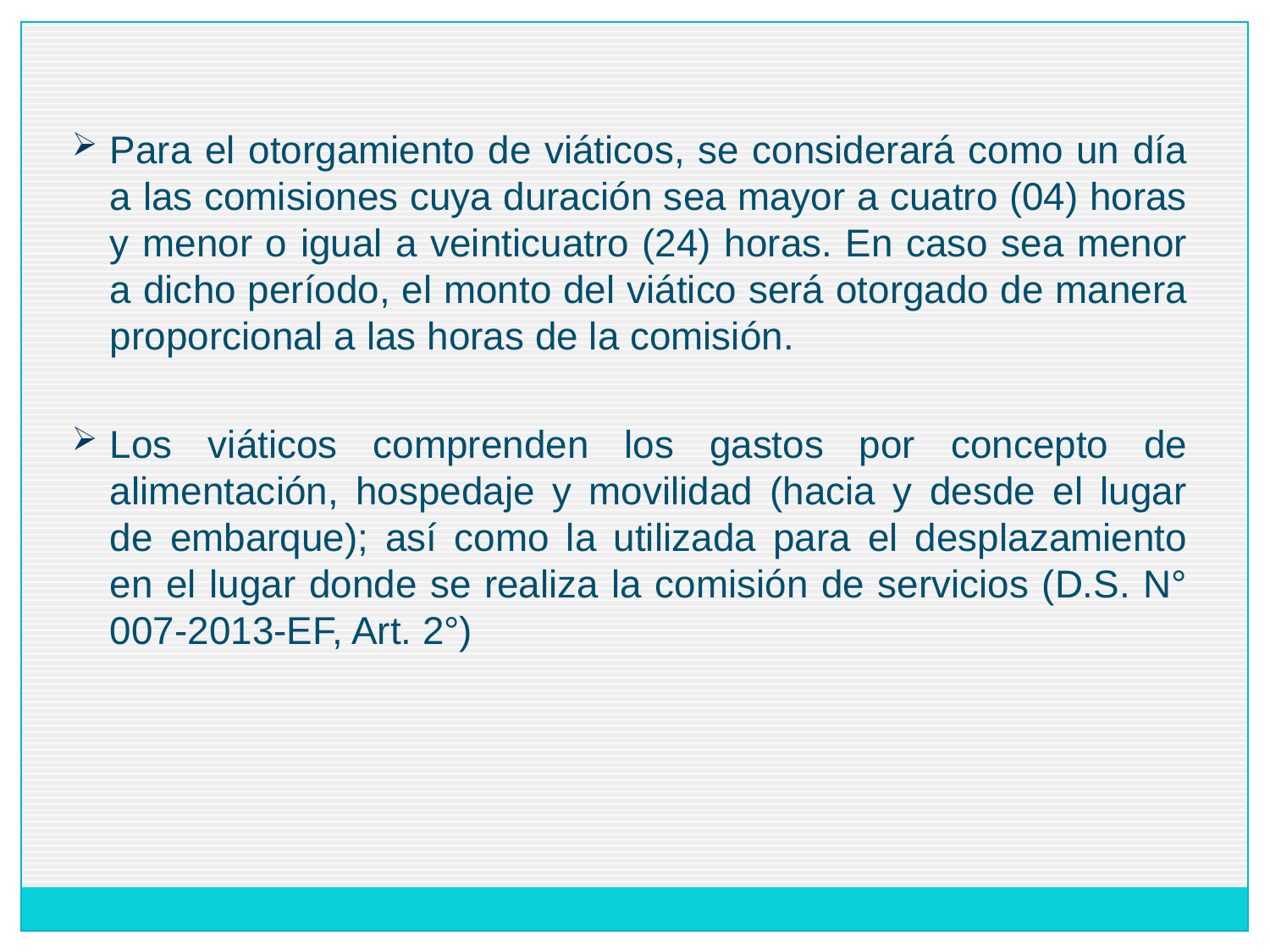

Para el otorgamiento de viáticos, se considerará como un día a las comisiones cuya duración sea mayor a cuatro (04) horas y menor o igual a veinticuatro (24) horas. En caso sea menor a dicho período, el monto del viático será otorgado de manera proporcional a las horas de la comisión.

Los viáticos comprenden los gastos por concepto de alimentación, hospedaje y movilidad (hacia y desde el lugar de embarque); así como la utilizada para el desplazamiento en el lugar donde se realiza la comisión de servicios (D.S. N° 007-2013-EF, Art. 2°)